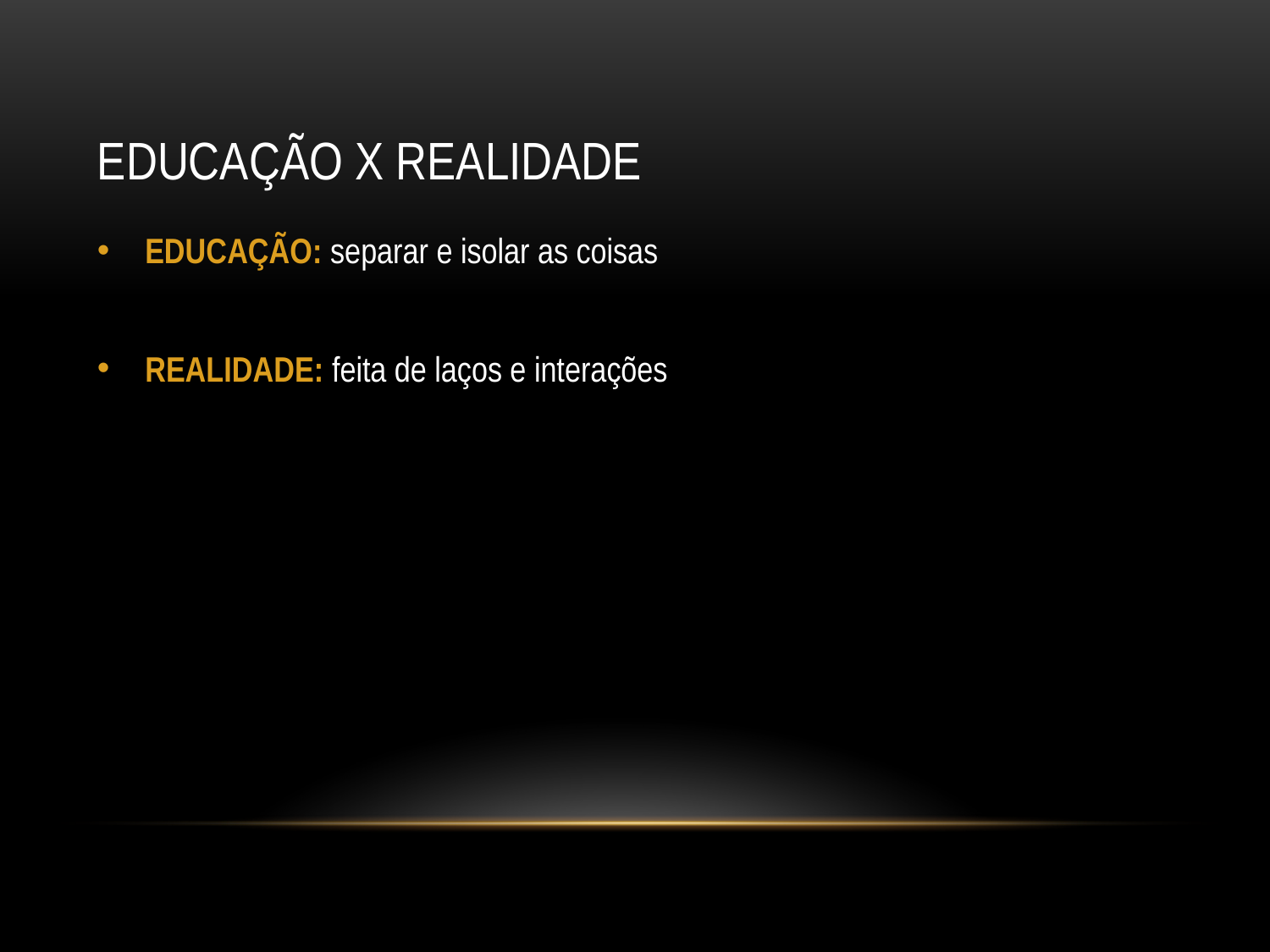

# EDUCAÇÃO X REALIDADE
EDUCAÇÃO: separar e isolar as coisas

REALIDADE: feita de laços e interações